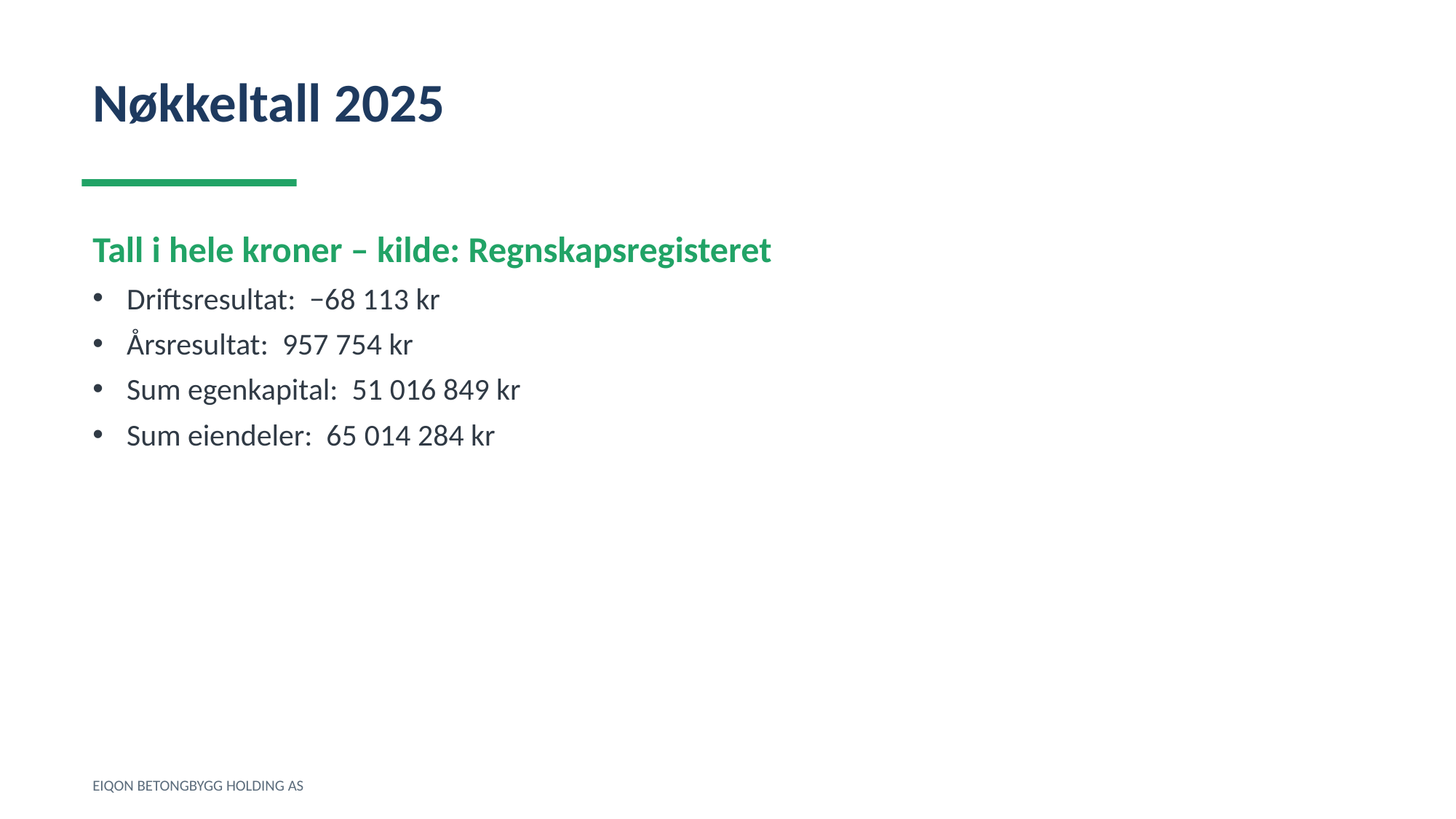

Nøkkeltall 2025

Tall i hele kroner – kilde: Regnskapsregisteret
Driftsresultat:  −68 113 kr
Årsresultat:  957 754 kr
Sum egenkapital:  51 016 849 kr
Sum eiendeler:  65 014 284 kr
EIQON BETONGBYGG HOLDING AS